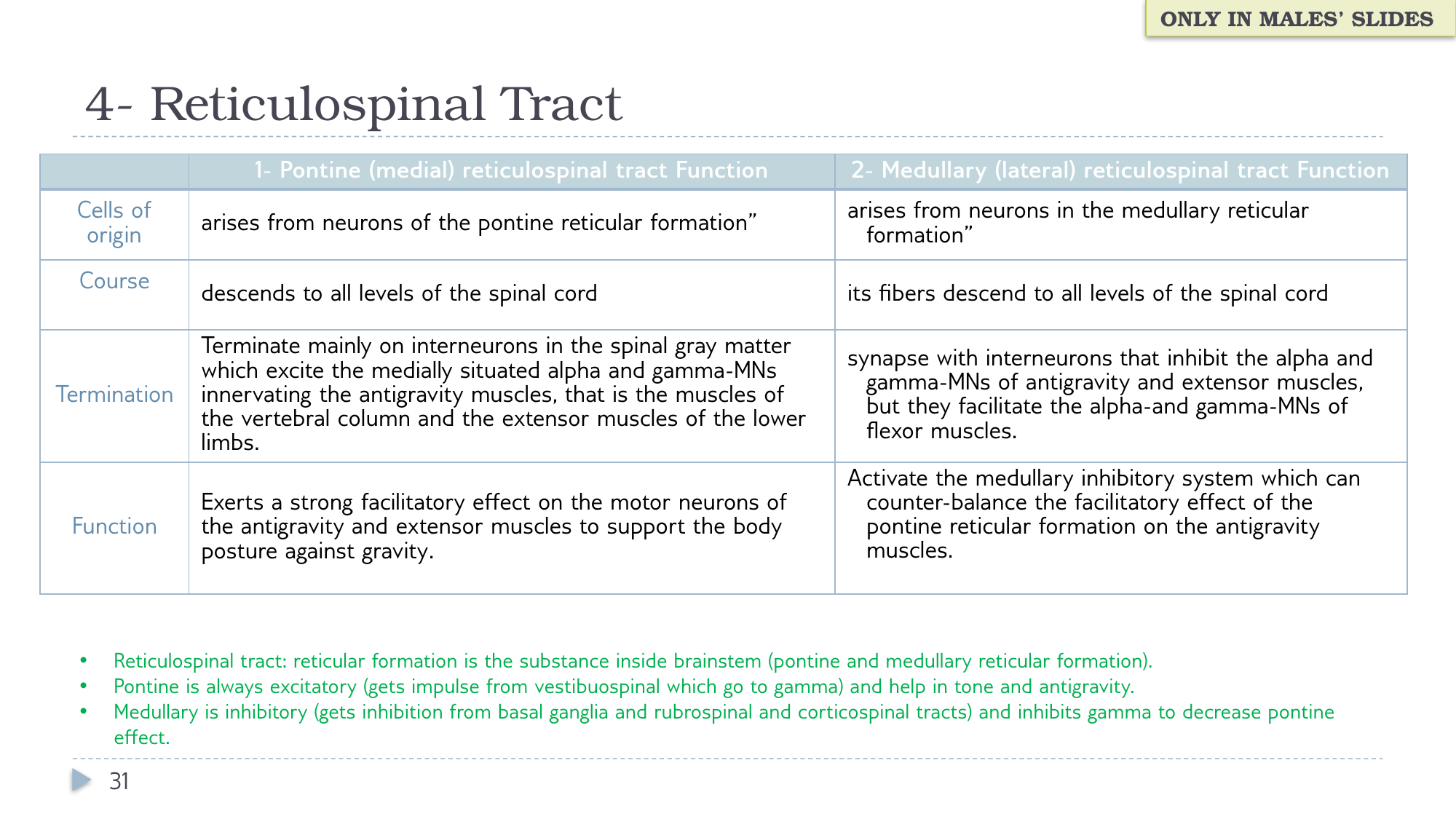

ONLY IN MALES’ SLIDES
# 4- Reticulospinal Tract
|  | 1- Pontine (medial) reticulospinal tract Function | 2- Medullary (lateral) reticulospinal tract Function |
| --- | --- | --- |
| Cells of origin | arises from neurons of the pontine reticular formation” | arises from neurons in the medullary reticular formation” |
| Course | descends to all levels of the spinal cord | its fibers descend to all levels of the spinal cord |
| Termination | Terminate mainly on interneurons in the spinal gray matter which excite the medially situated alpha and gamma-MNs innervating the antigravity muscles, that is the muscles of the vertebral column and the extensor muscles of the lower limbs. | synapse with interneurons that inhibit the alpha and gamma-MNs of antigravity and extensor muscles, but they facilitate the alpha-and gamma-MNs of flexor muscles. |
| Function | Exerts a strong facilitatory effect on the motor neurons of the antigravity and extensor muscles to support the body posture against gravity. | Activate the medullary inhibitory system which can counter-balance the facilitatory effect of the pontine reticular formation on the antigravity muscles. |
Reticulospinal tract: reticular formation is the substance inside brainstem (pontine and medullary reticular formation).
Pontine is always excitatory (gets impulse from vestibuospinal which go to gamma) and help in tone and antigravity.
Medullary is inhibitory (gets inhibition from basal ganglia and rubrospinal and corticospinal tracts) and inhibits gamma to decrease pontine effect.
31